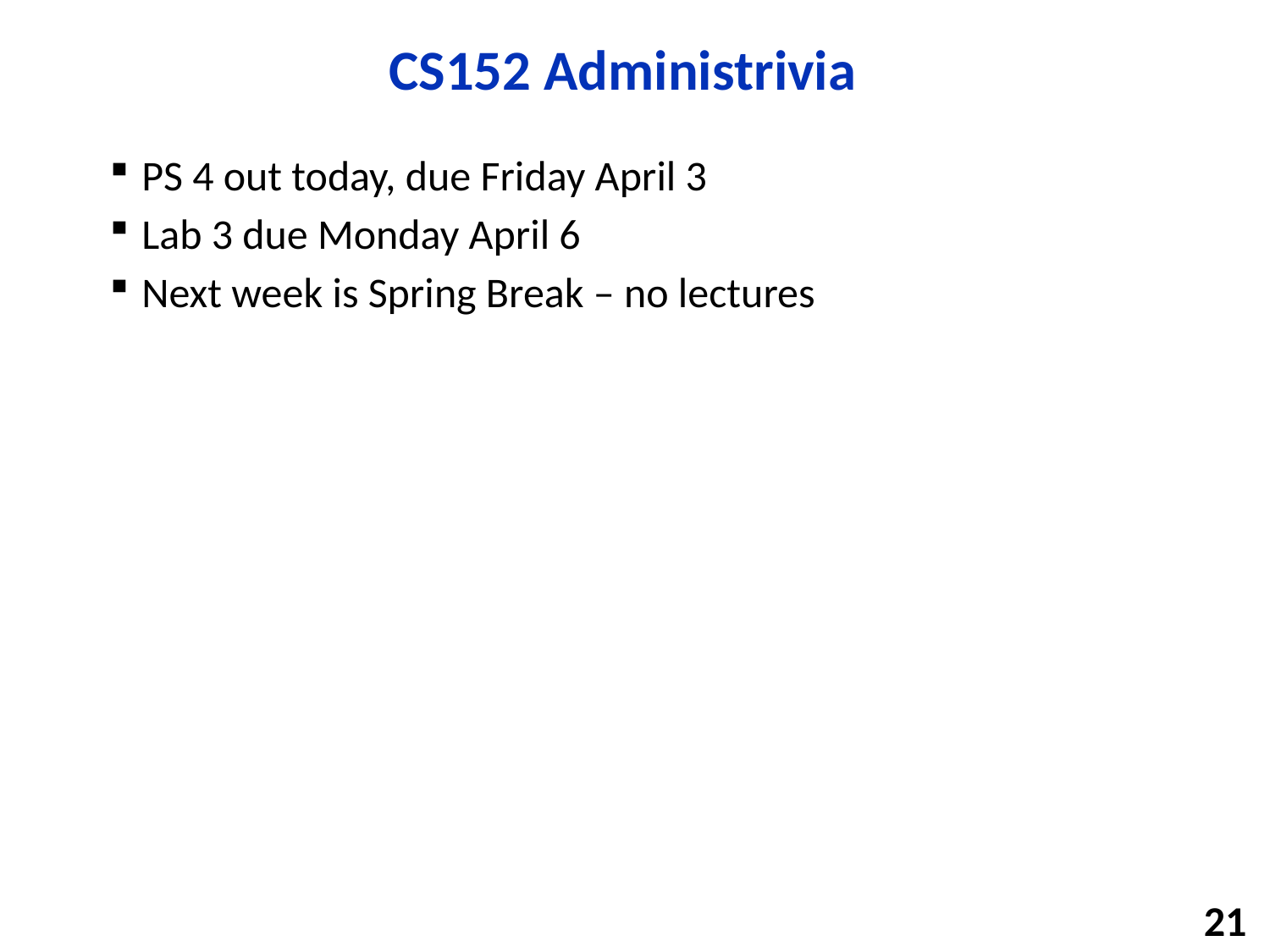

# CS152 Administrivia
PS 4 out today, due Friday April 3
Lab 3 due Monday April 6
Next week is Spring Break – no lectures
21